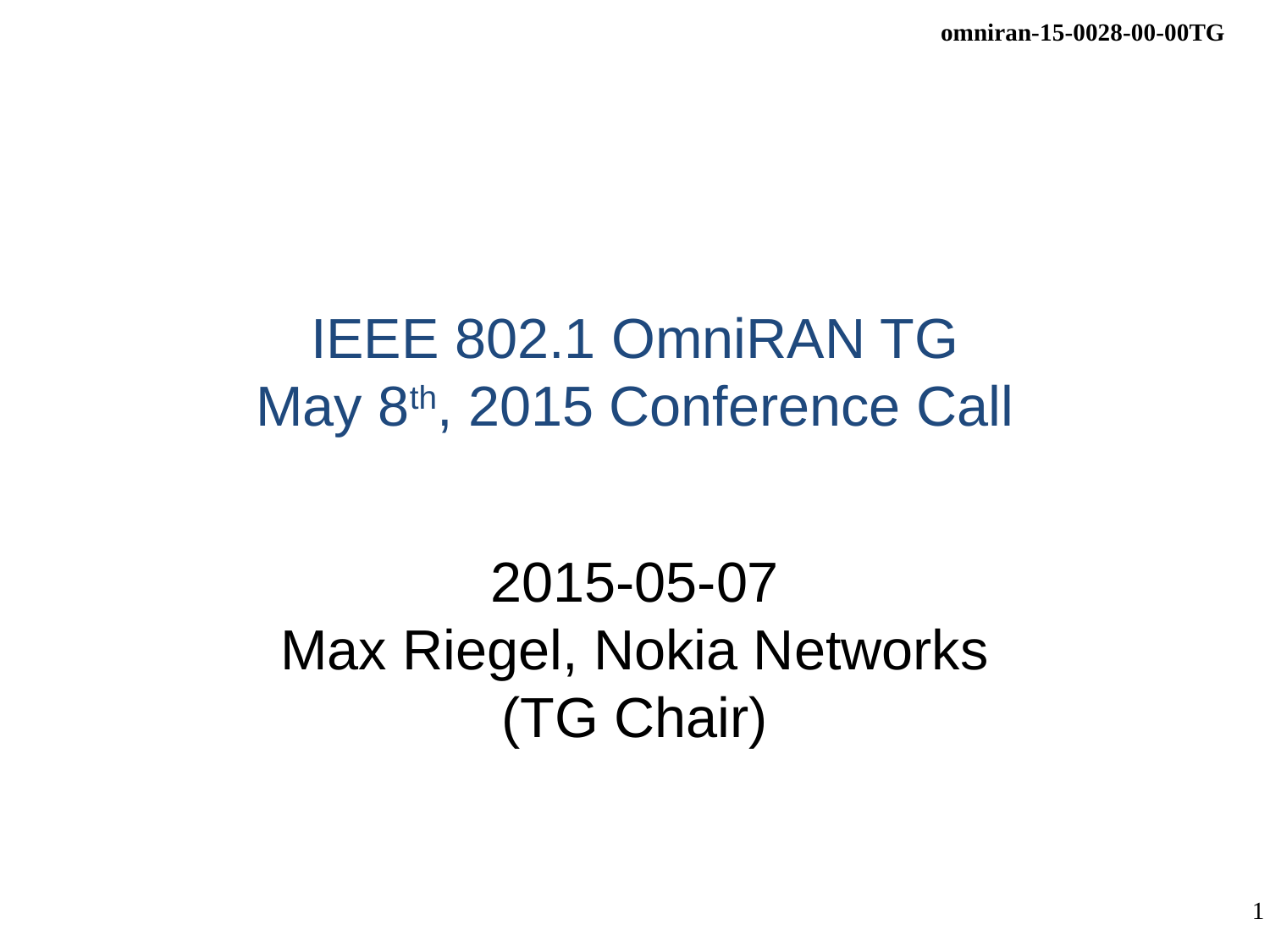

# IEEE 802.1 OmniRAN TG May 8th, 2015 Conference Call
2015-05-07
Max Riegel, Nokia Networks
(TG Chair)